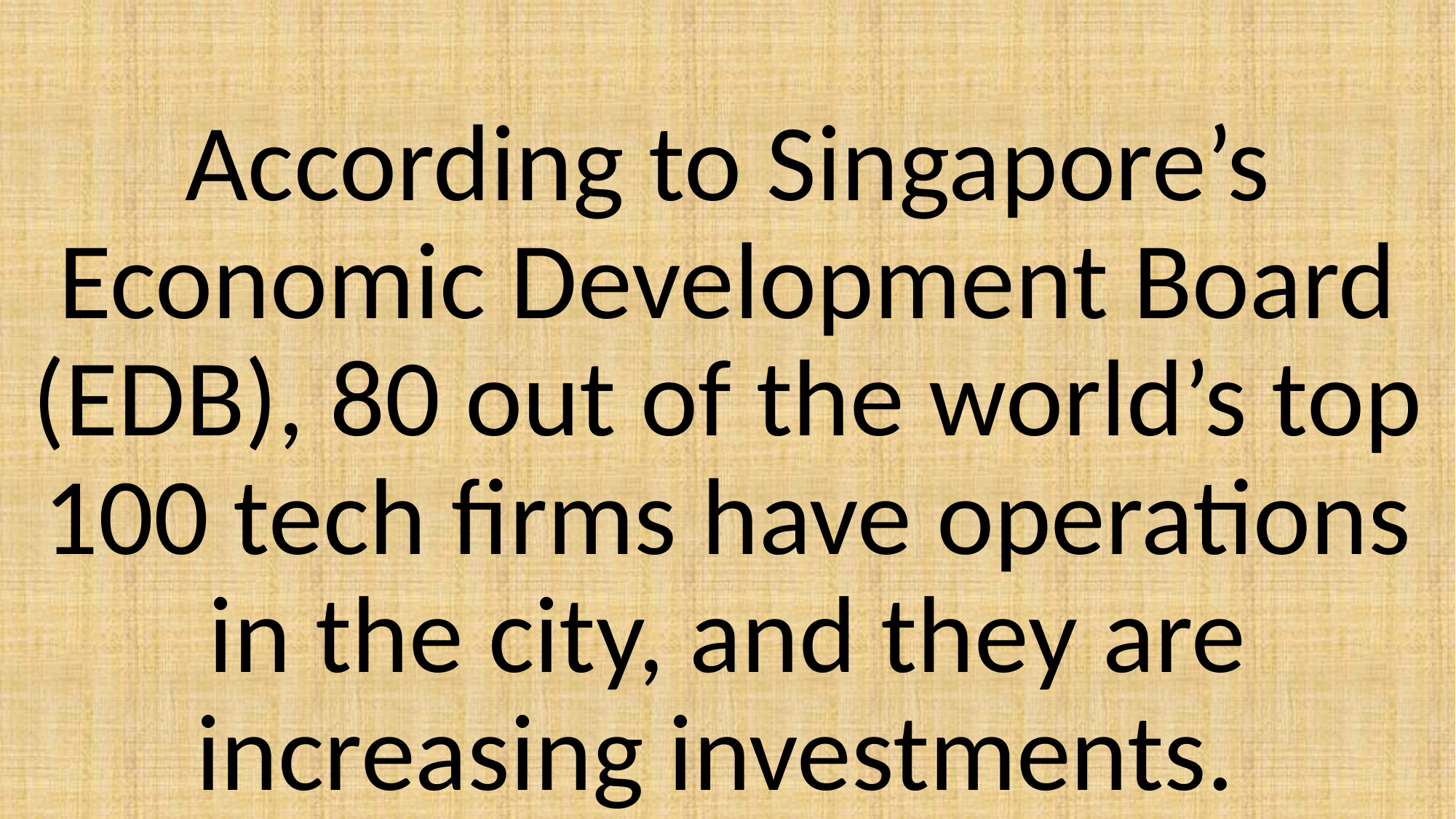

# According to Singapore’s Economic Development Board (EDB), 80 out of the world’s top 100 tech firms have operations in the city, and they are increasing investments.